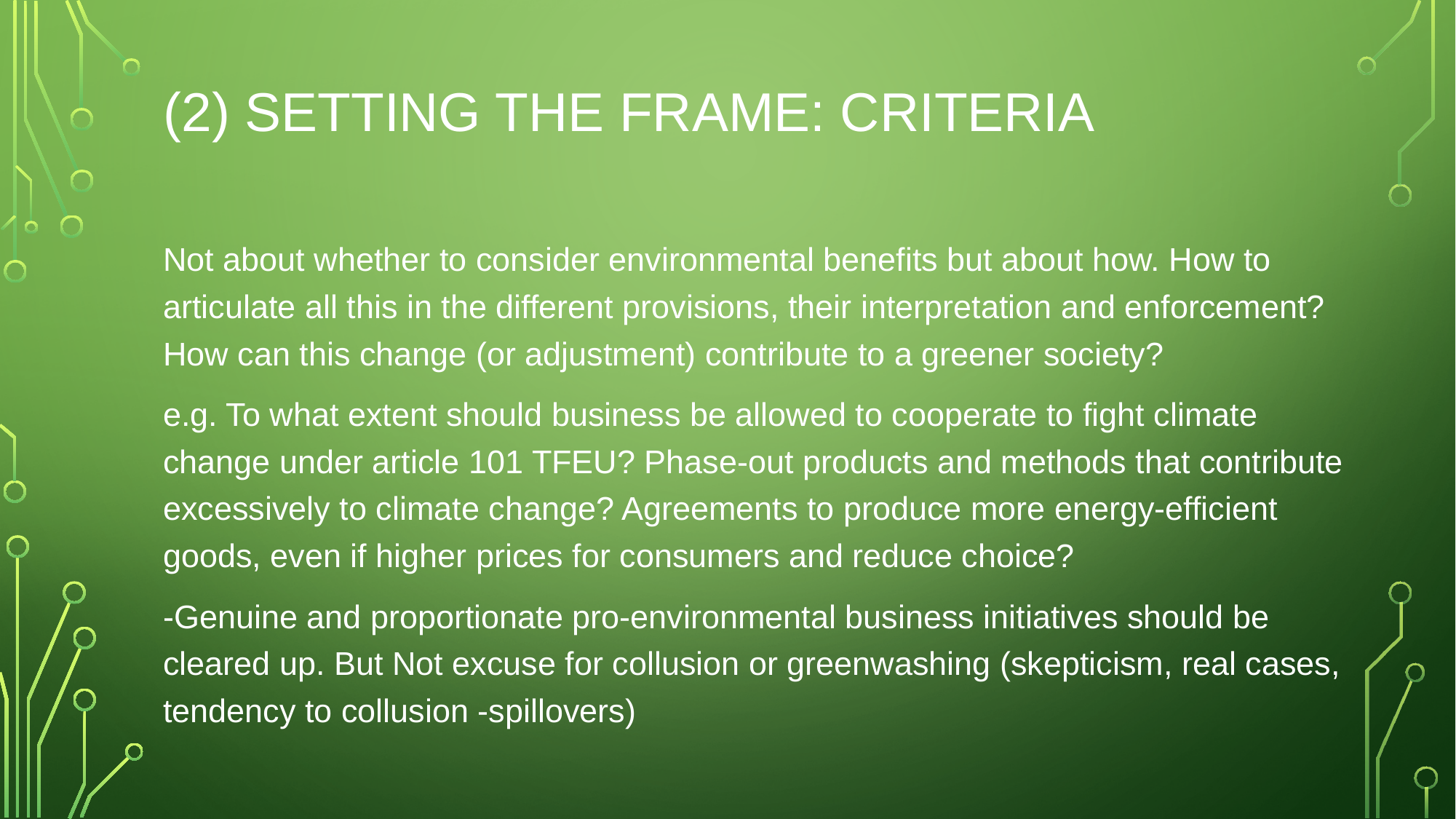

# (2) Setting the frame: criteria
Not about whether to consider environmental benefits but about how. How to articulate all this in the different provisions, their interpretation and enforcement? How can this change (or adjustment) contribute to a greener society?
e.g. To what extent should business be allowed to cooperate to fight climate change under article 101 TFEU? Phase-out products and methods that contribute excessively to climate change? Agreements to produce more energy-efficient goods, even if higher prices for consumers and reduce choice?
-Genuine and proportionate pro-environmental business initiatives should be cleared up. But Not excuse for collusion or greenwashing (skepticism, real cases, tendency to collusion -spillovers)